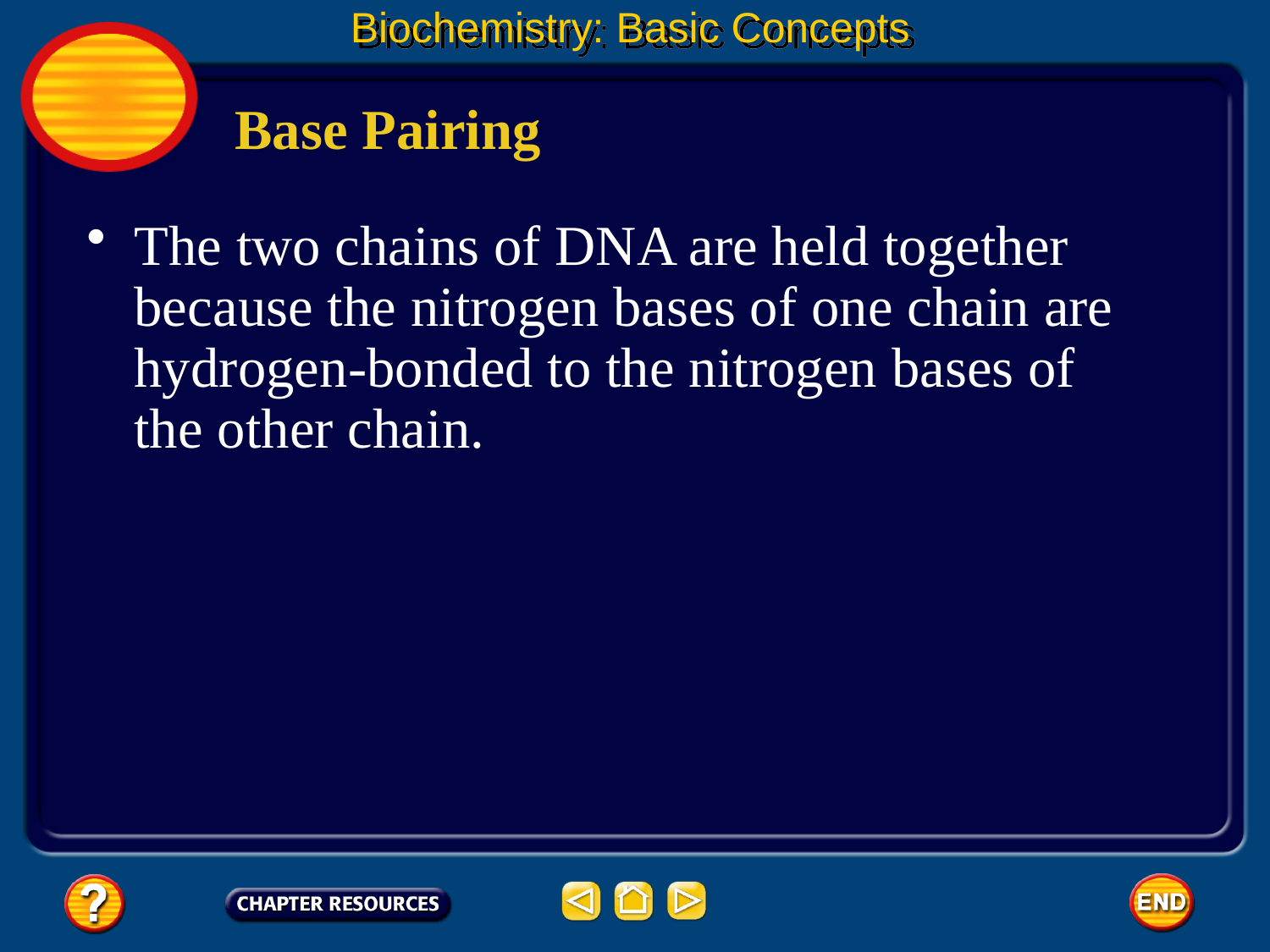

Biochemistry: Basic Concepts
Base Pairing
The two chains of DNA are held together because the nitrogen bases of one chain are hydrogen-bonded to the nitrogen bases of the other chain.